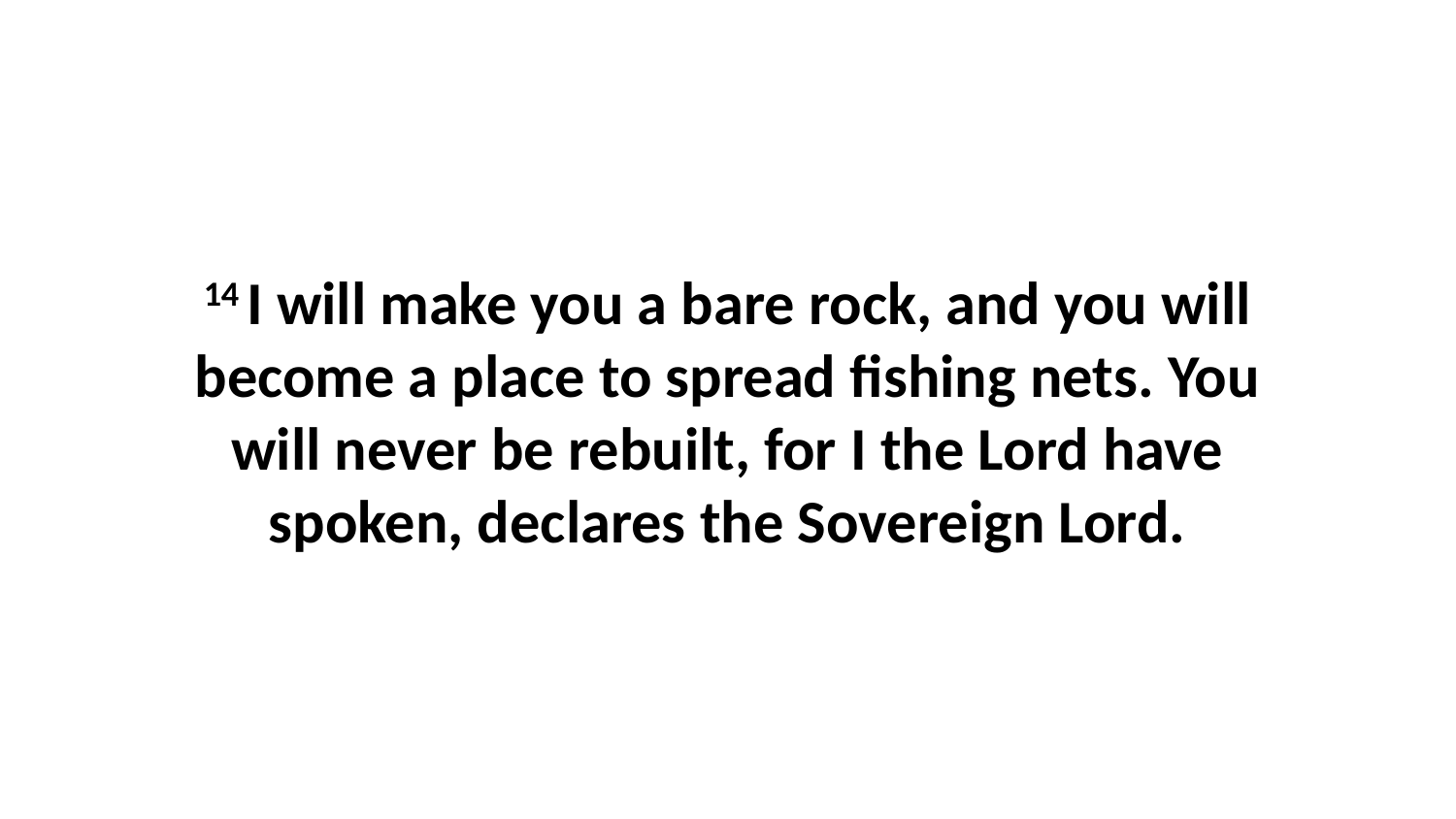

14 I will make you a bare rock, and you will become a place to spread fishing nets. You will never be rebuilt, for I the Lord have spoken, declares the Sovereign Lord.